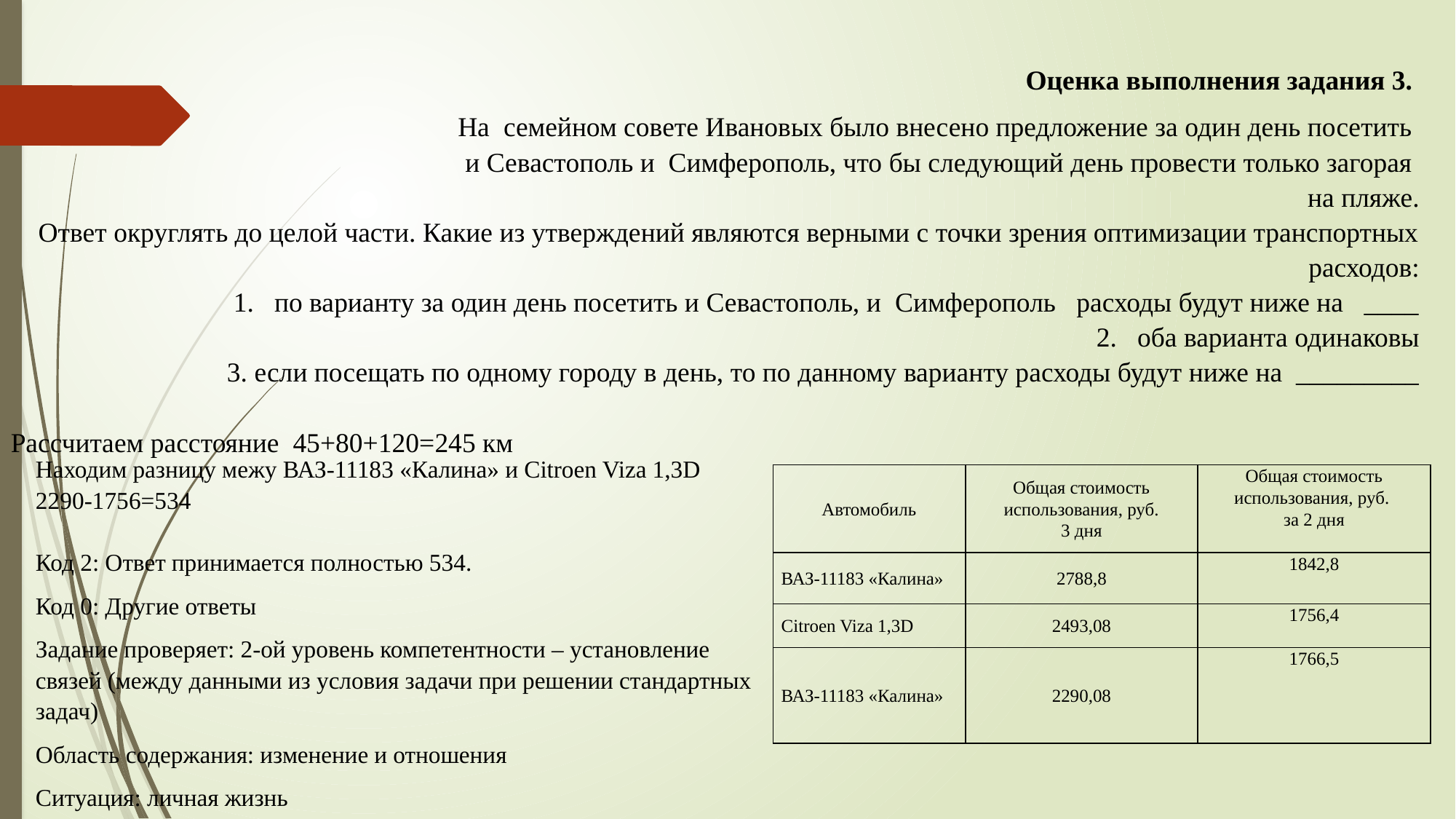

Оценка выполнения задания 3.
На  семейном совете Ивановых было внесено предложение за один день посетить
и Севастополь и  Симферополь, что бы следующий день провести только загорая
на пляже.
Ответ округлять до целой части. Какие из утверждений являются верными с точки зрения оптимизации транспортных расходов:
по варианту за один день посетить и Севастополь, и  Симферополь   расходы будут ниже на   ____
оба варианта одинаковы
3. если посещать по одному городу в день, то по данному варианту расходы будут ниже на  _________

Рассчитаем расстояние  45+80+120=245 км
Находим разницу межу ВАЗ-11183 «Калина» и Citroen Viza 1,3D
2290-1756=534

Код 2: Ответ принимается полностью 534.
Код 0: Другие ответы
Задание проверяет: 2-ой уровень компетентности – установление связей (между данными из условия задачи при решении стандартных задач)
Область содержания: изменение и отношения
Ситуация: личная жизнь
| Автомобиль | Общая стоимость использования, руб. 3 дня | Общая стоимость использования, руб. за 2 дня |
| --- | --- | --- |
| ВАЗ-11183 «Калина» | 2788,8 | 1842,8 |
| Citroen Viza 1,3D | 2493,08 | 1756,4 |
| ВАЗ-11183 «Калина» | 2290,08 | 1766,5 |